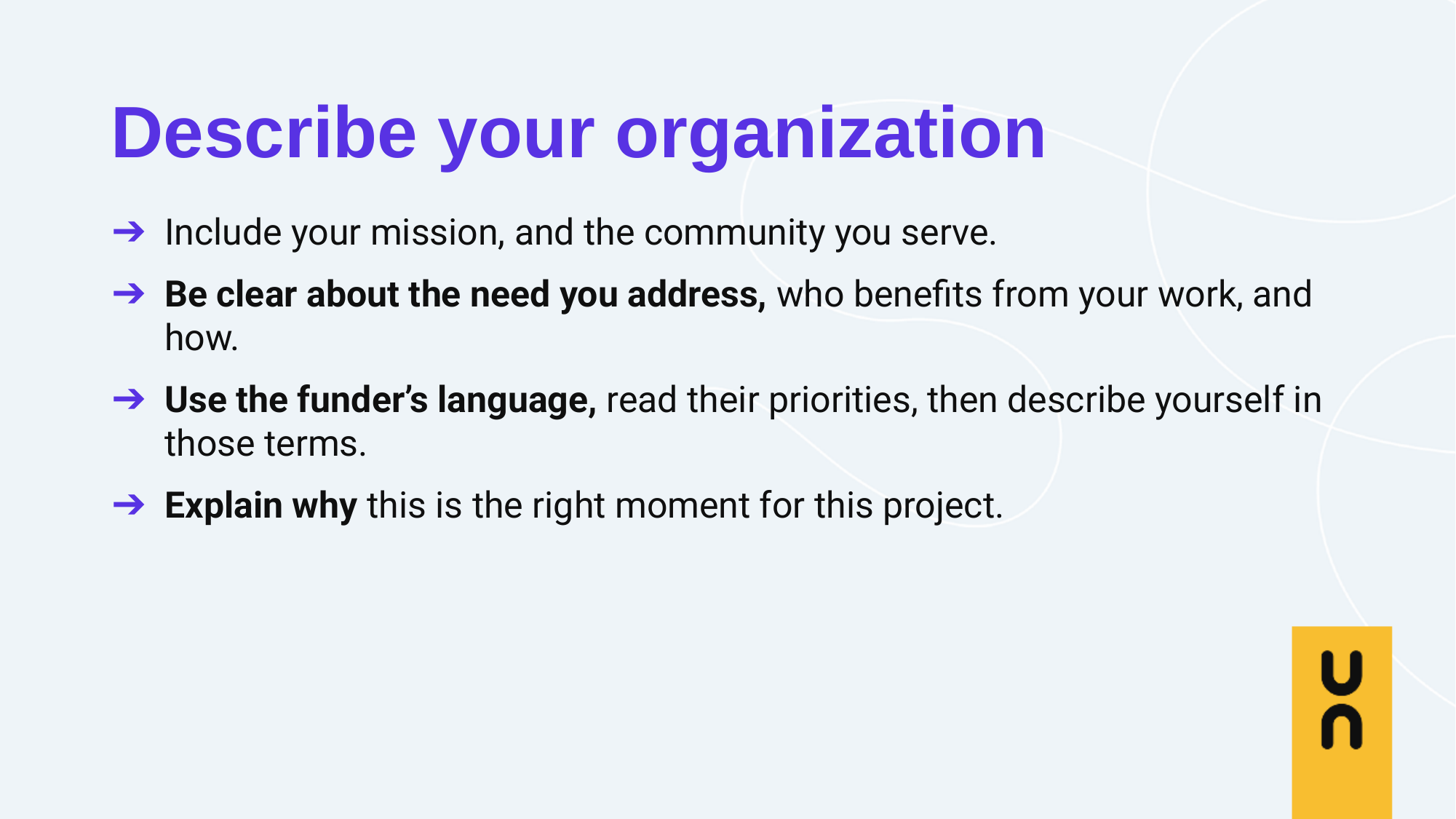

Describe your organization
Include your mission, and the community you serve.
Be clear about the need you address, who benefits from your work, and how.
Use the funder’s language, read their priorities, then describe yourself in those terms.
Explain why this is the right moment for this project.